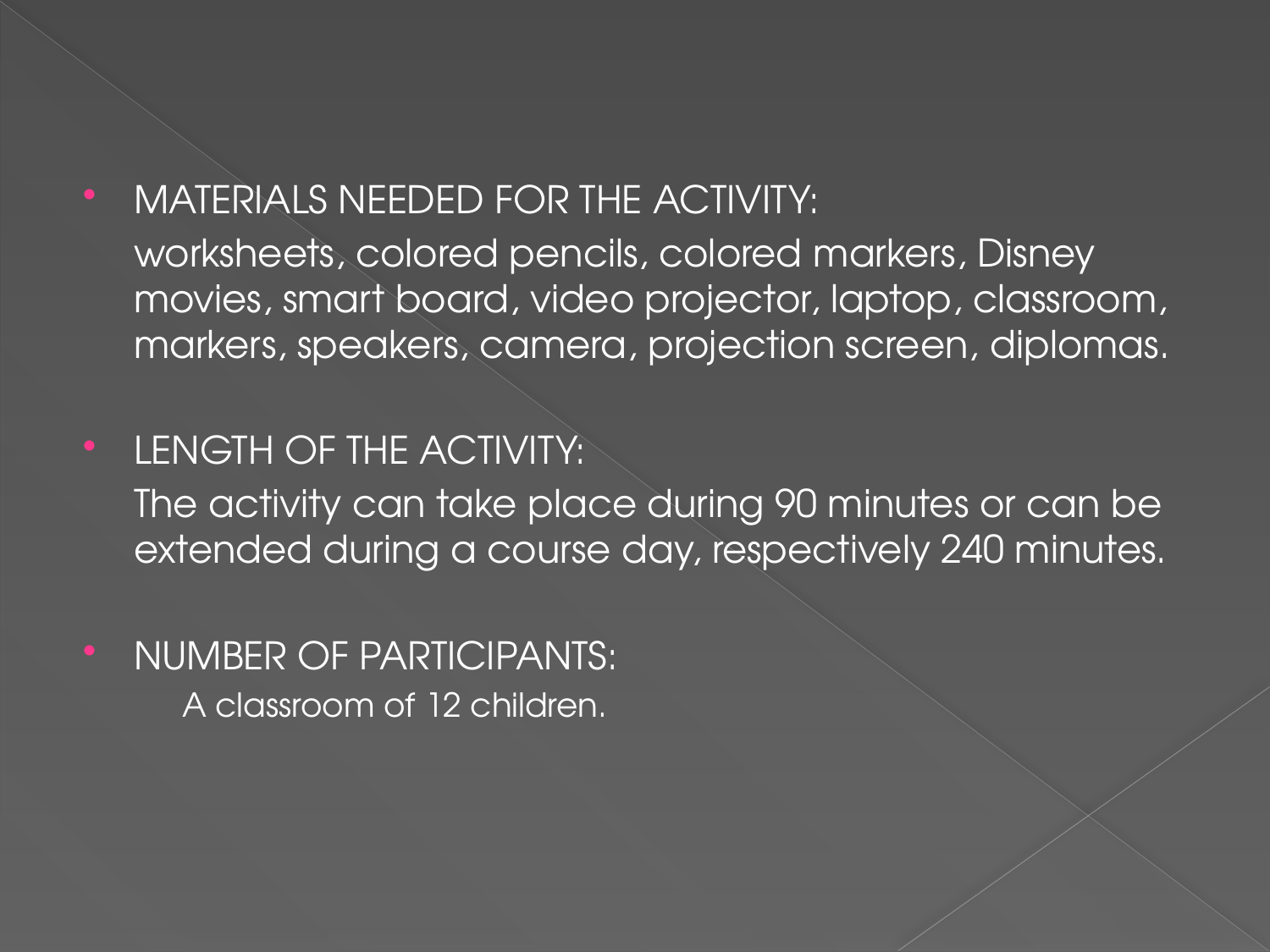

MATERIALS NEEDED FOR THE ACTIVITY:
		worksheets, colored pencils, colored markers, Disney movies, smart board, video projector, laptop, classroom, markers, speakers, camera, projection screen, diplomas.

LENGTH OF THE ACTIVITY:
		The activity can take place during 90 minutes or can be extended during a course day, respectively 240 minutes.

NUMBER OF PARTICIPANTS:
	A classroom of 12 children.